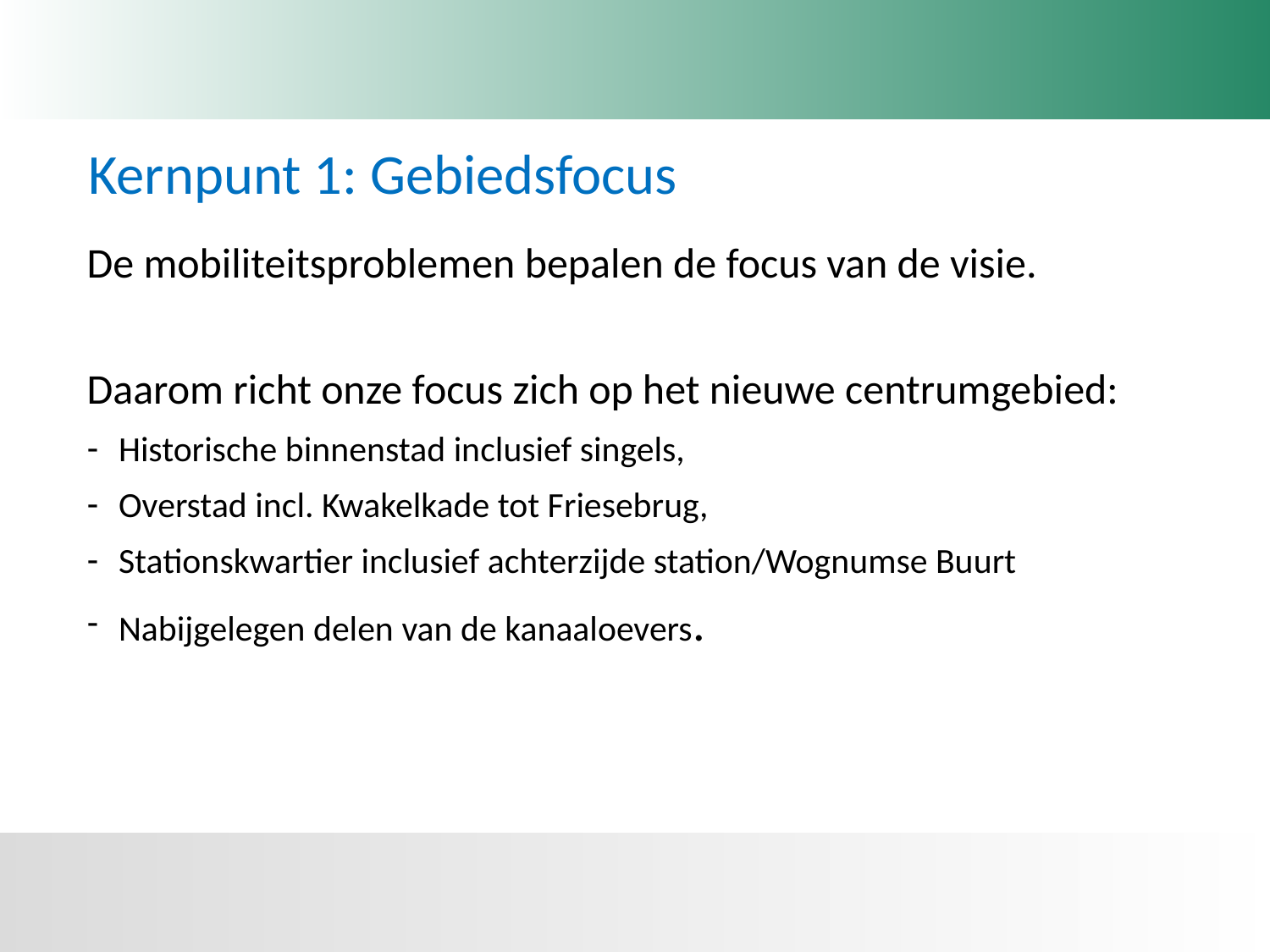

# Kernpunt 1: Gebiedsfocus
De mobiliteitsproblemen bepalen de focus van de visie.

Daarom richt onze focus zich op het nieuwe centrumgebied:
Historische binnenstad inclusief singels,
Overstad incl. Kwakelkade tot Friesebrug,
Stationskwartier inclusief achterzijde station/Wognumse Buurt
Nabijgelegen delen van de kanaaloevers.